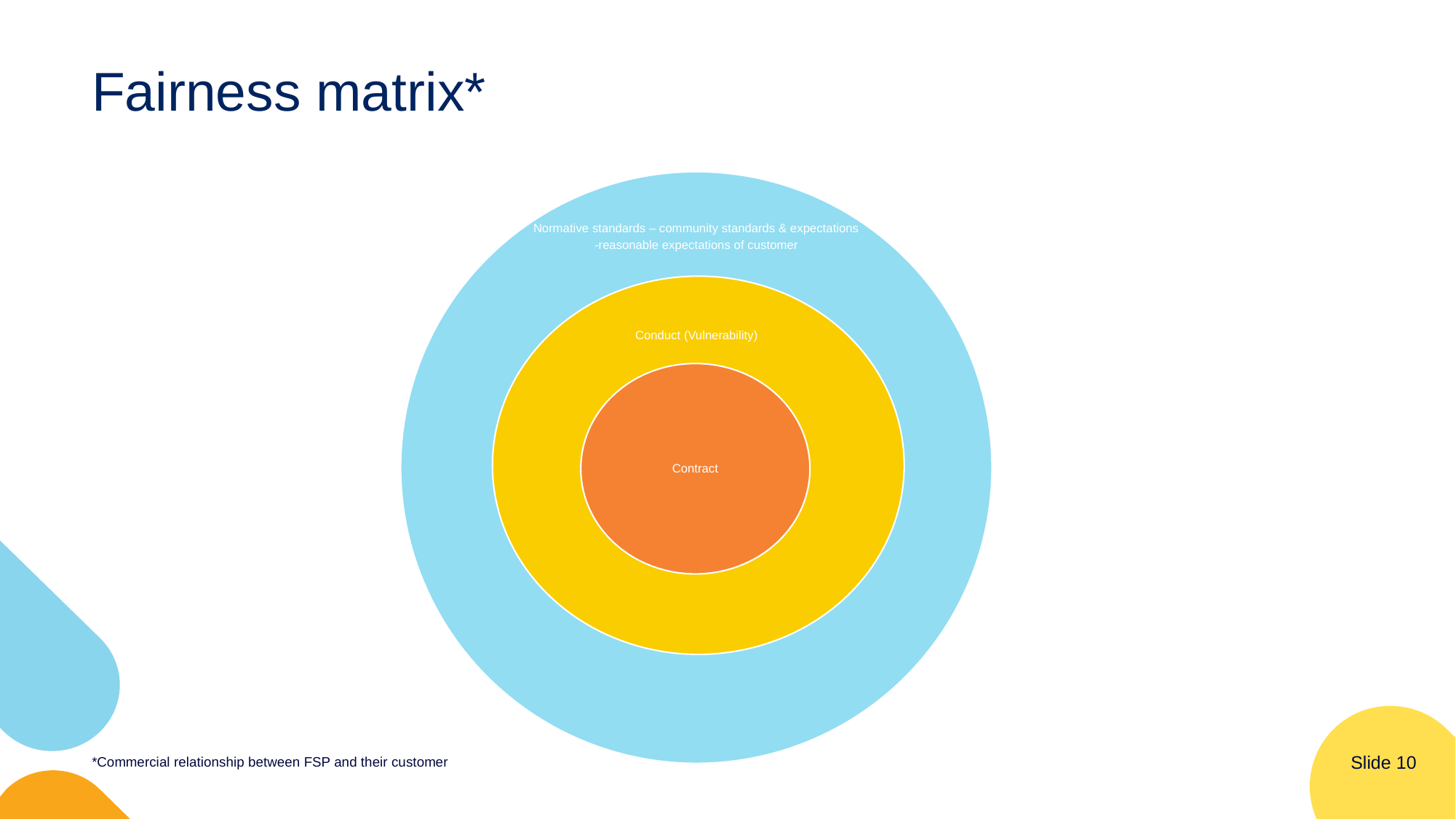

# Fairness matrix*
Normative standards – community standards & expectations
-reasonable expectations of customer

Conduct (Vulnerability)
Contract
*Commercial relationship between FSP and their customer
Slide 10